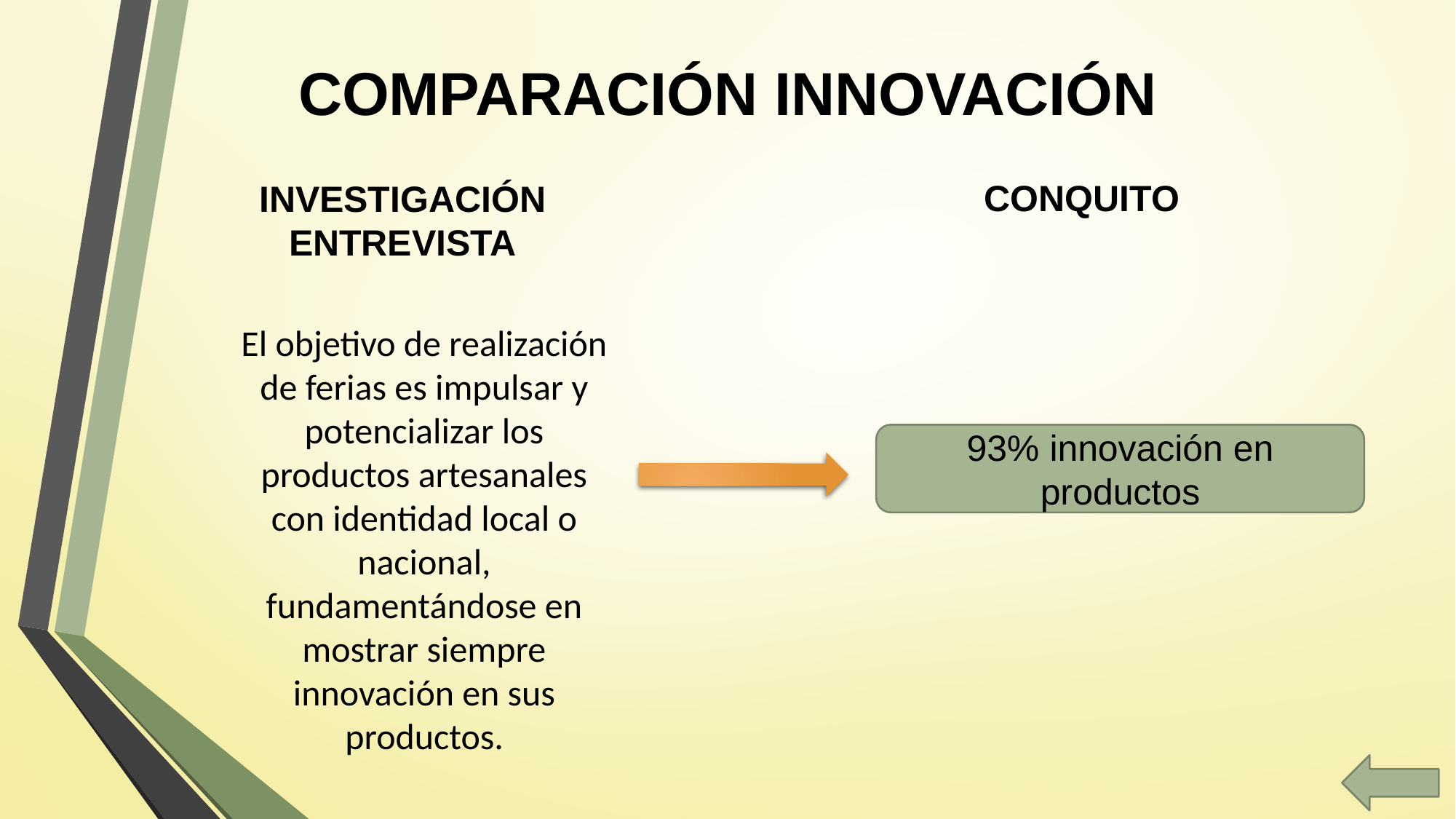

# COMPARACIÓN INNOVACIÓN
CONQUITO
INVESTIGACIÓN ENTREVISTA
El objetivo de realización de ferias es impulsar y potencializar los productos artesanales con identidad local o nacional, fundamentándose en mostrar siempre innovación en sus productos.
93% innovación en productos